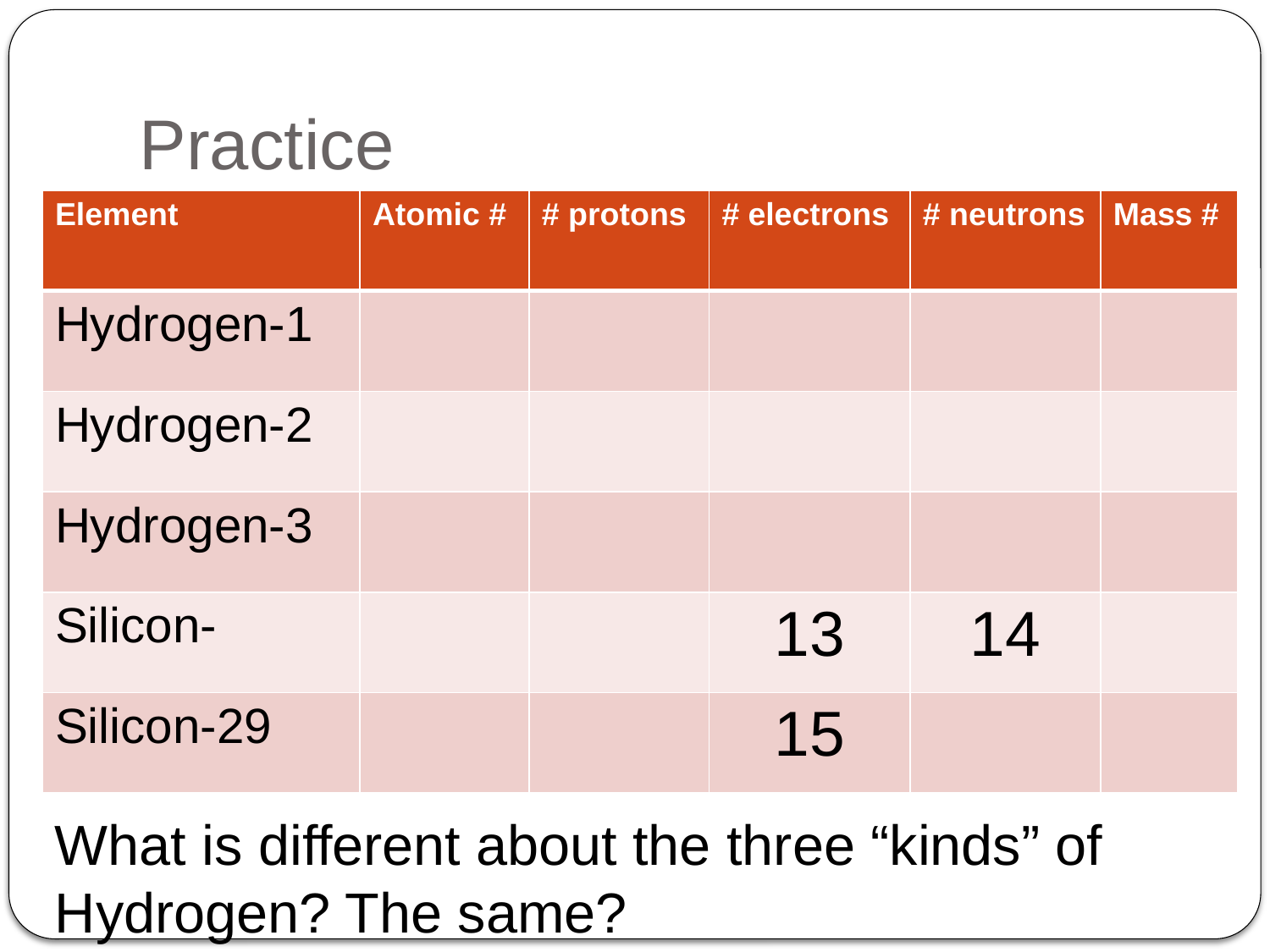

# Practice
| Element | Atomic # | # protons | # electrons | # neutrons | Mass # |
| --- | --- | --- | --- | --- | --- |
| Hydrogen-1 |  |  |  |  |  |
| Hydrogen-2 |  |  |  |  |  |
| Hydrogen-3 |  |  |  |  |  |
| Silicon- |  |  | 13 | 14 |  |
| Silicon-29 |  |  | 15 |  |  |
What is different about the three “kinds” of Hydrogen? The same?